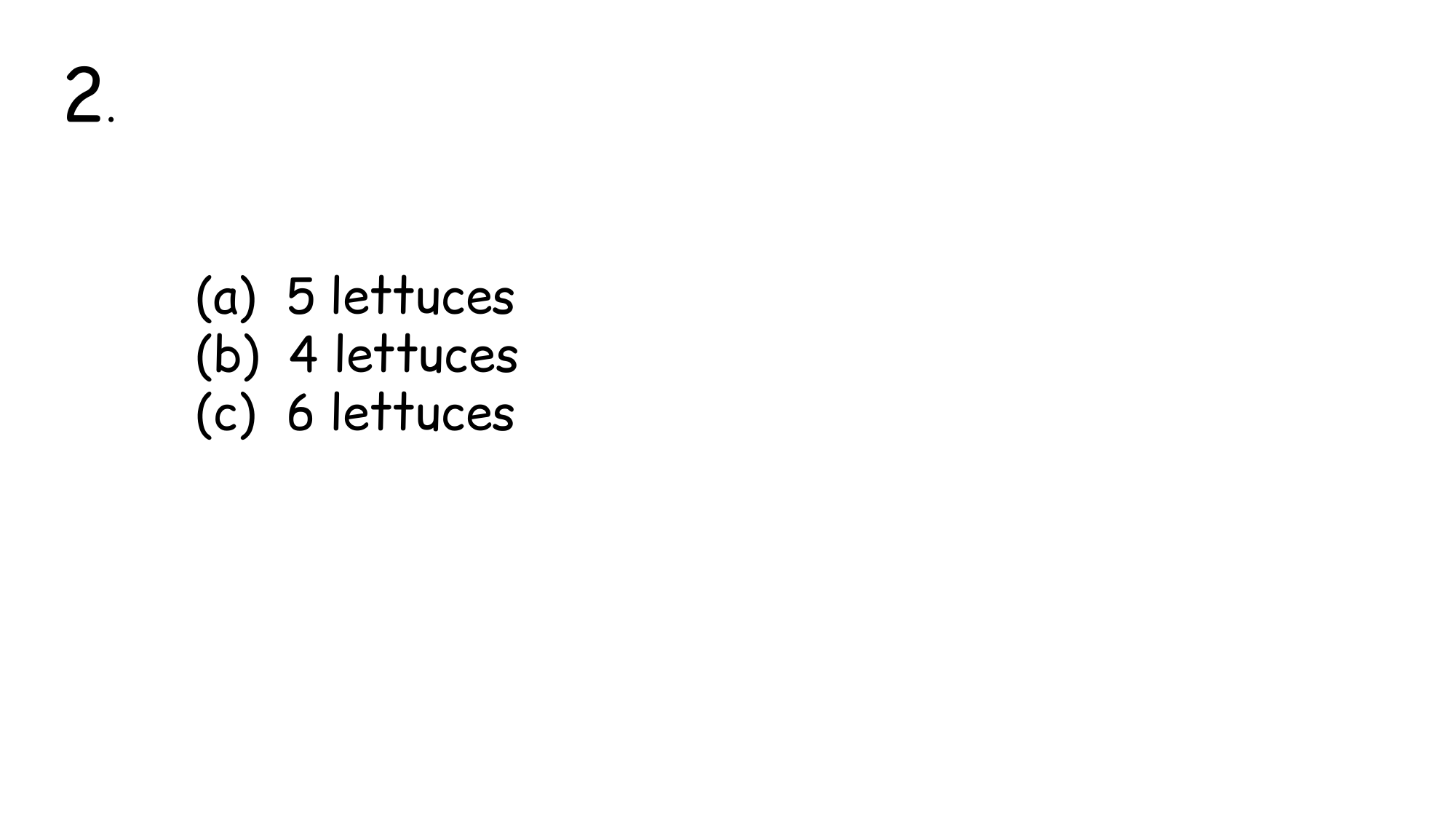

2.

  5 lettuces
  4 lettuces
  6 lettuces